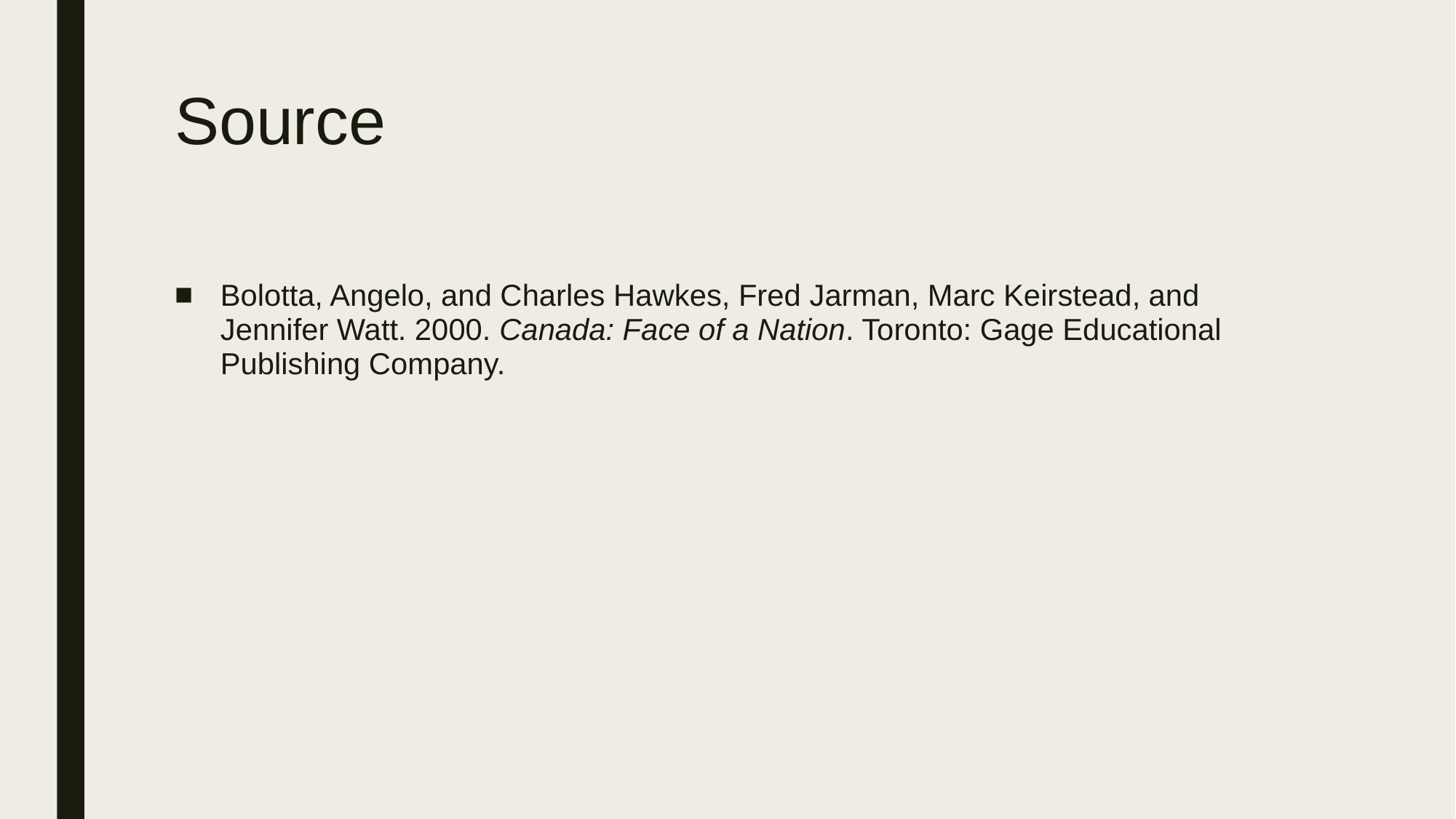

# Source
Bolotta, Angelo, and Charles Hawkes, Fred Jarman, Marc Keirstead, and Jennifer Watt. 2000. Canada: Face of a Nation. Toronto: Gage Educational Publishing Company.